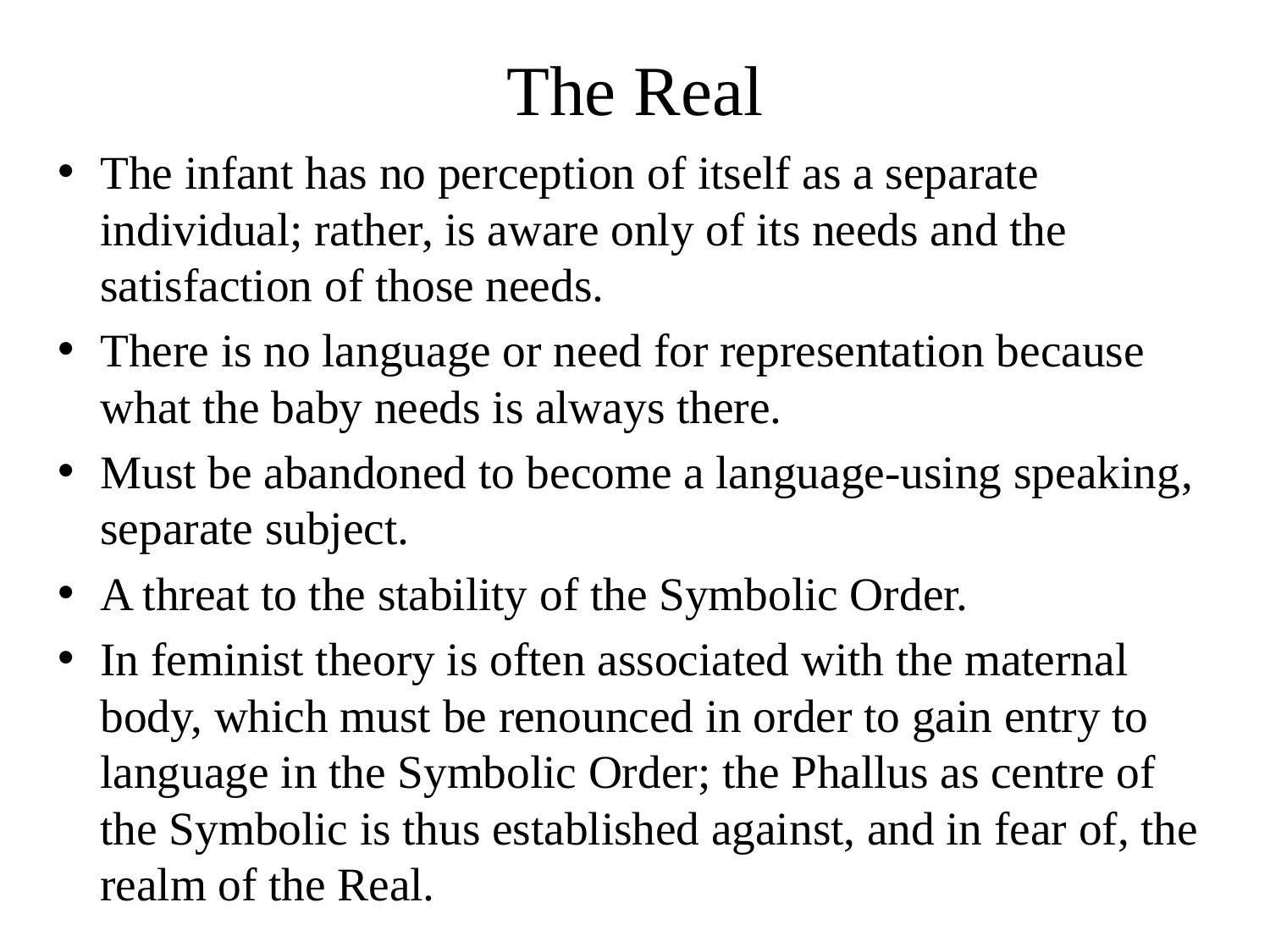

# The Real
The infant has no perception of itself as a separate individual; rather, is aware only of its needs and the satisfaction of those needs.
There is no language or need for representation because what the baby needs is always there.
Must be abandoned to become a language-using speaking, separate subject.
A threat to the stability of the Symbolic Order.
In feminist theory is often associated with the maternal body, which must be renounced in order to gain entry to language in the Symbolic Order; the Phallus as centre of the Symbolic is thus established against, and in fear of, the realm of the Real.